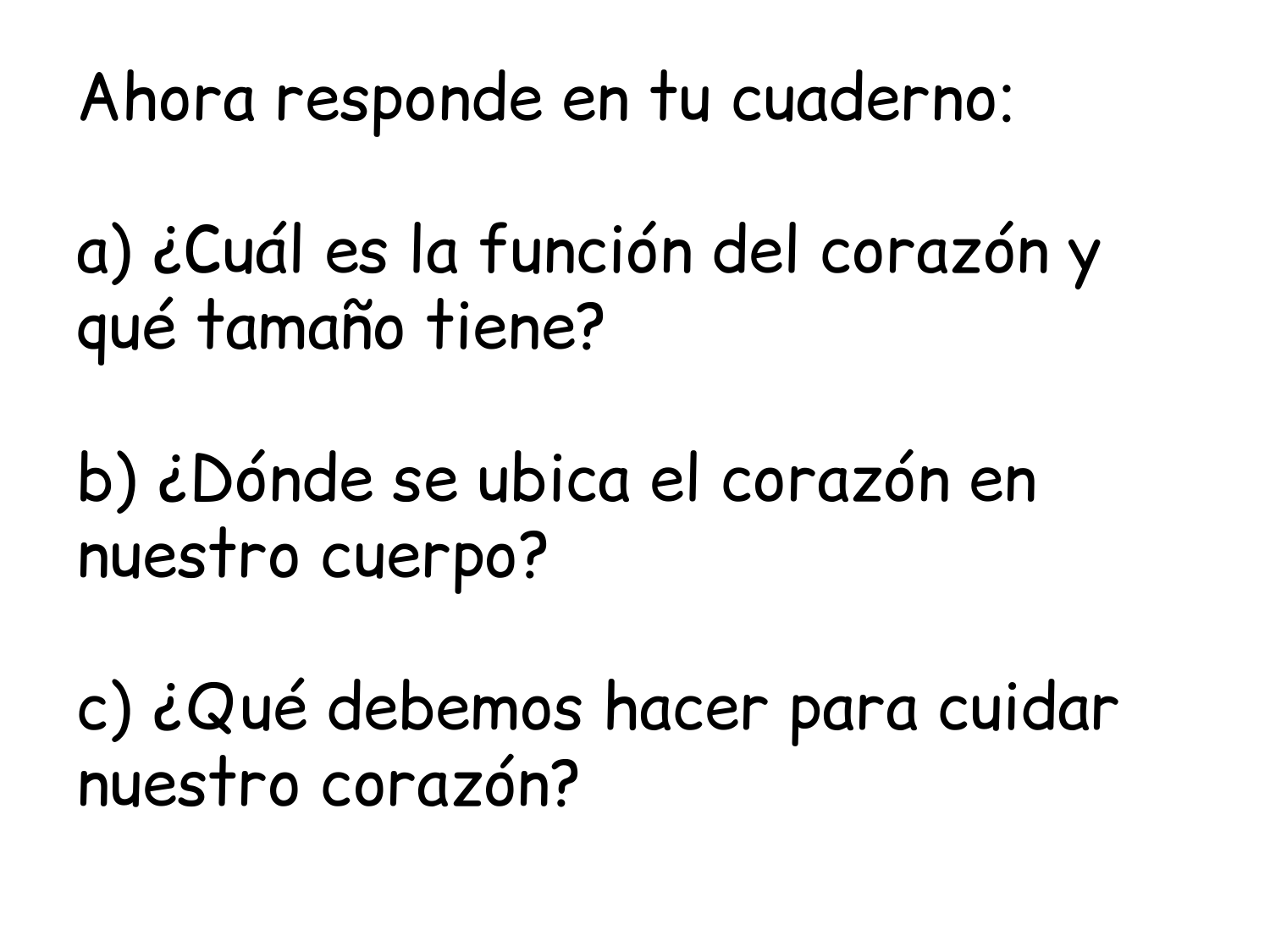

# Ahora responde en tu cuaderno: a) ¿Cuál es la función del corazón y qué tamaño tiene? b) ¿Dónde se ubica el corazón en nuestro cuerpo? c) ¿Qué debemos hacer para cuidar nuestro corazón?